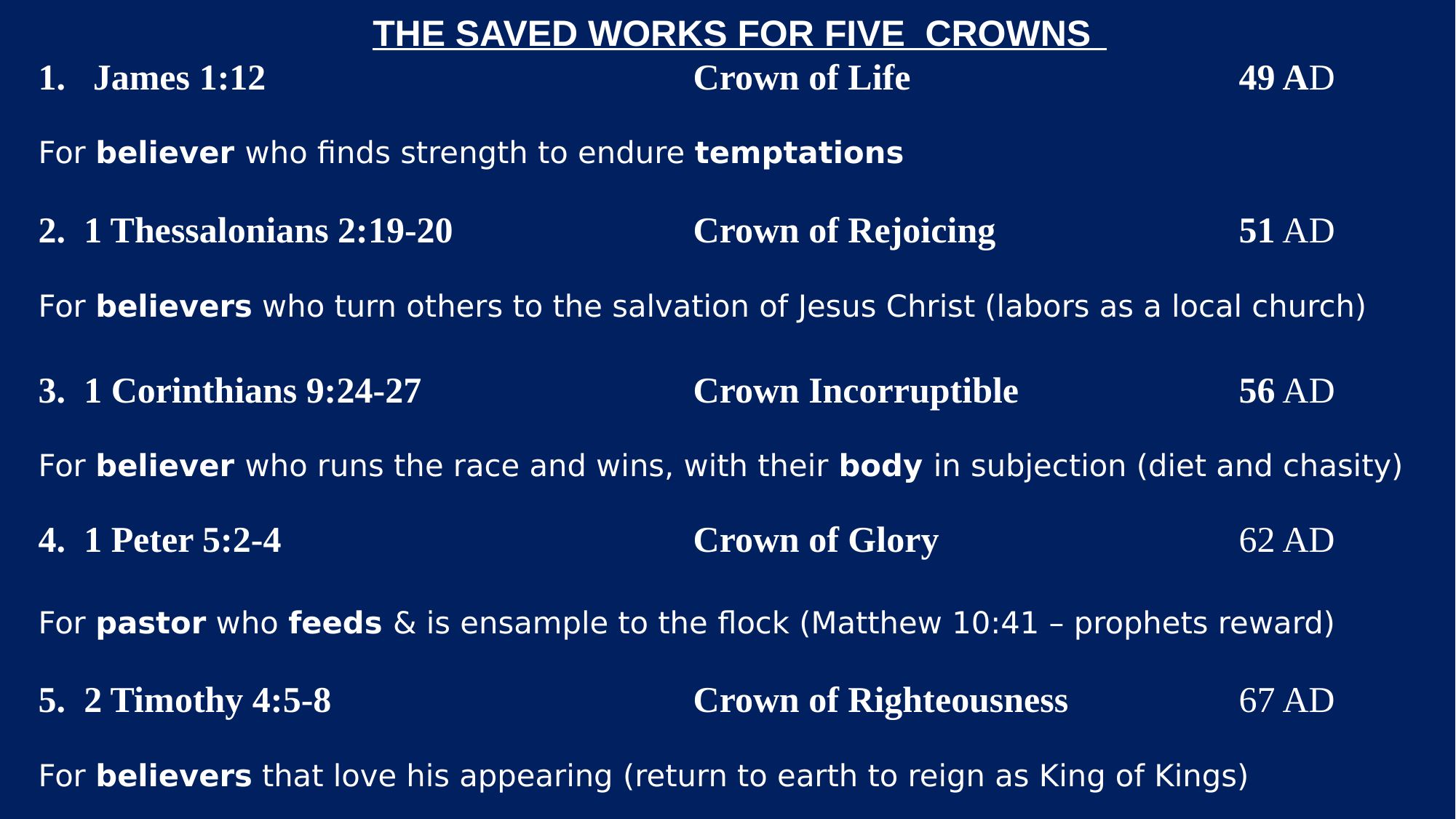

Crowns in New Testament Chronological Order

  THE SAVED WORKS FOR FIVE  CROWNS
1.   James 1:12				Crown of Life				49 AD

For believer who finds strength to endure temptations

2.  1 Thessalonians 2:19-20			Crown of Rejoicing			51 AD

For believers who turn others to the salvation of Jesus Christ (labors as a local church)

3.  1 Corinthians 9:24-27			Crown Incorruptible			56 AD

For believer who runs the race and wins, with their body in subjection (diet and chasity)

4.  1 Peter 5:2-4				Crown of Glory			62 AD

For pastor who feeds & is ensample to the flock (Matthew 10:41 – prophets reward)

5.  2 Timothy 4:5-8				Crown of Righteousness		67 AD

For believers that love his appearing (return to earth to reign as King of Kings)